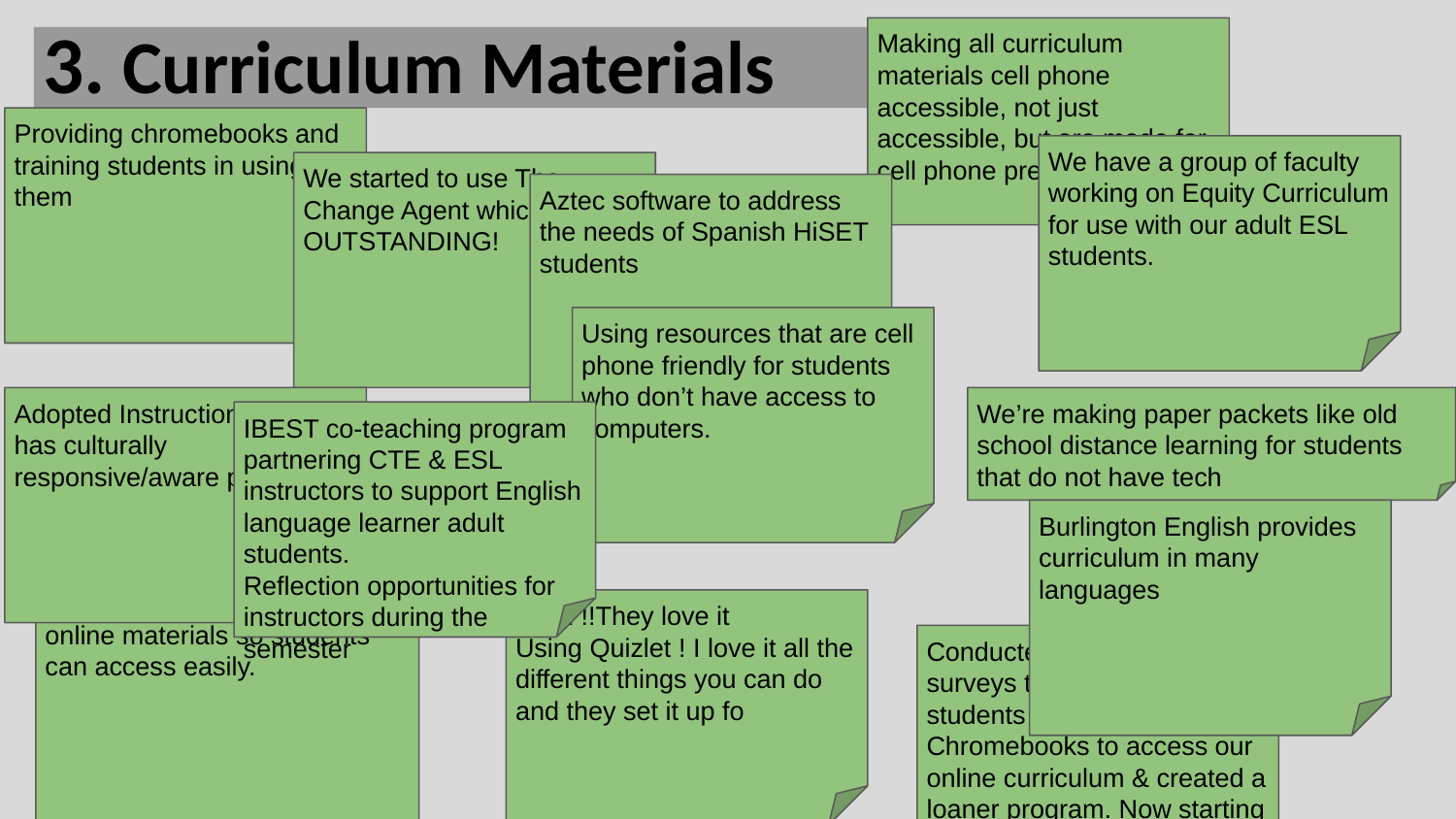

Making all curriculum materials cell phone accessible, not just accessible, but are made for cell phone presentation
3. Curriculum Materials
Providing chromebooks and training students in using them
We have a group of faculty working on Equity Curriculum for use with our adult ESL students.
We started to use The Change Agent which is OUTSTANDING!
Aztec software to address the needs of Spanish HiSET students
Using resources that are cell phone friendly for students who don’t have access to computers.
Adopted Instruction material has culturally responsive/aware passages
We’re making paper packets like old school distance learning for students that do not have tech
IBEST co-teaching program partnering CTE & ESL instructors to support English language learner adult students.
Reflection opportunities for instructors during the semester
Burlington English provides curriculum in many languages
Support teachers to use FREE online materials so students can access easily.
r you !!They love it
Using Quizlet ! I love it all the different things you can do and they set it up fo
Conducted interviews / surveys to determine which students needed Chromebooks to access our online curriculum & created a loaner program. Now starting a digital literacy class.